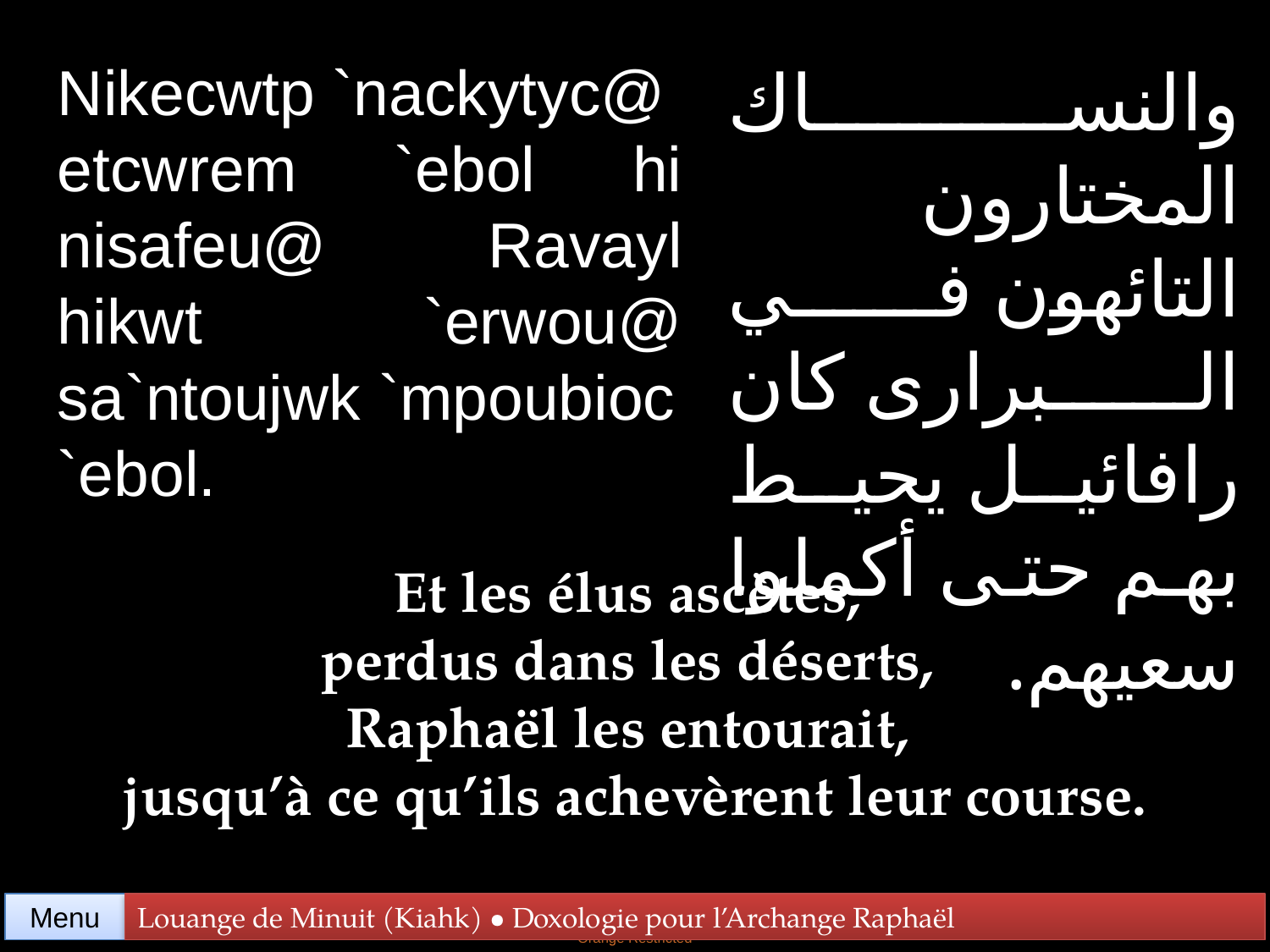

Nikecwtp `nackytyc@
etcwrem `ebol hi nisafeu@ Ravayl hikwt `erwou@ sa`ntoujwk `mpoubioc
`ebol.
والنساك المختارون التائهون في البرارى كان رافائيل يحيط بهم حتى أكملوا سعيهم.
Et les élus ascètes,
perdus dans les déserts,
Raphaël les entourait,
jusqu’à ce qu’ils achevèrent leur course.
Menu
Louange de Minuit (Kiahk) • Doxologie pour l’Archange Raphaël